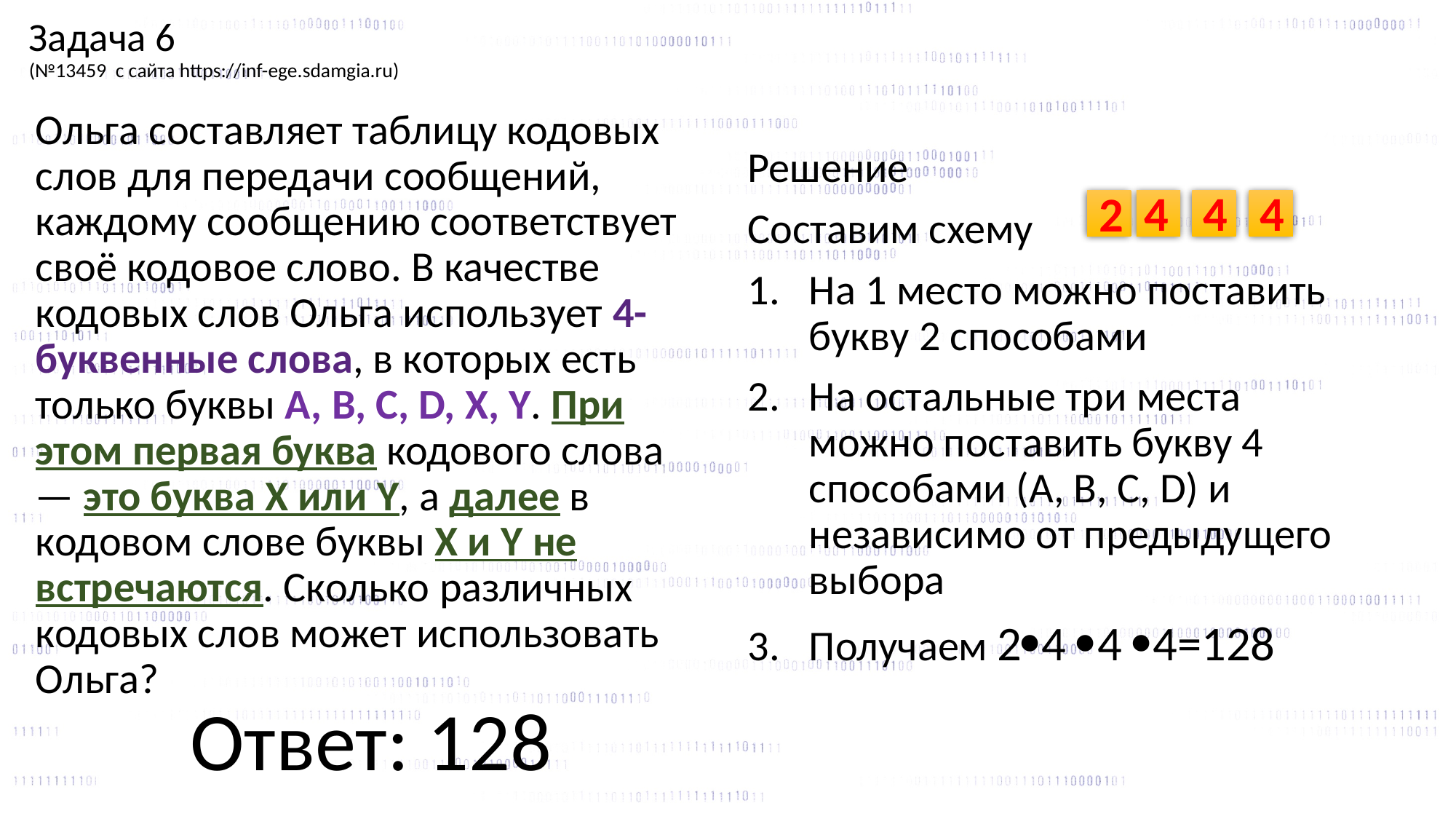

# Задача 6 (№13459  с сайта https://inf-ege.sdamgia.ru)
Ольга составляет таблицу кодовых слов для передачи сообщений, каждому сообщению соответствует своё кодовое слово. В качестве кодовых слов Ольга использует 4-буквенные слова, в которых есть только буквы A, B, C, D, X, Y. При этом первая буква кодового слова — это буква X или Y, а далее в кодовом слове буквы X и Y не встречаются. Сколько различных кодовых слов может использовать Ольга?
Решение
Составим схему
На 1 место можно поставить букву 2 способами
На остальные три места можно поставить букву 4 способами (А, В, С, D) и независимо от предыдущего выбора
Получаем 2•4 •4 •4=128
4
4
4
2

Ответ: 128